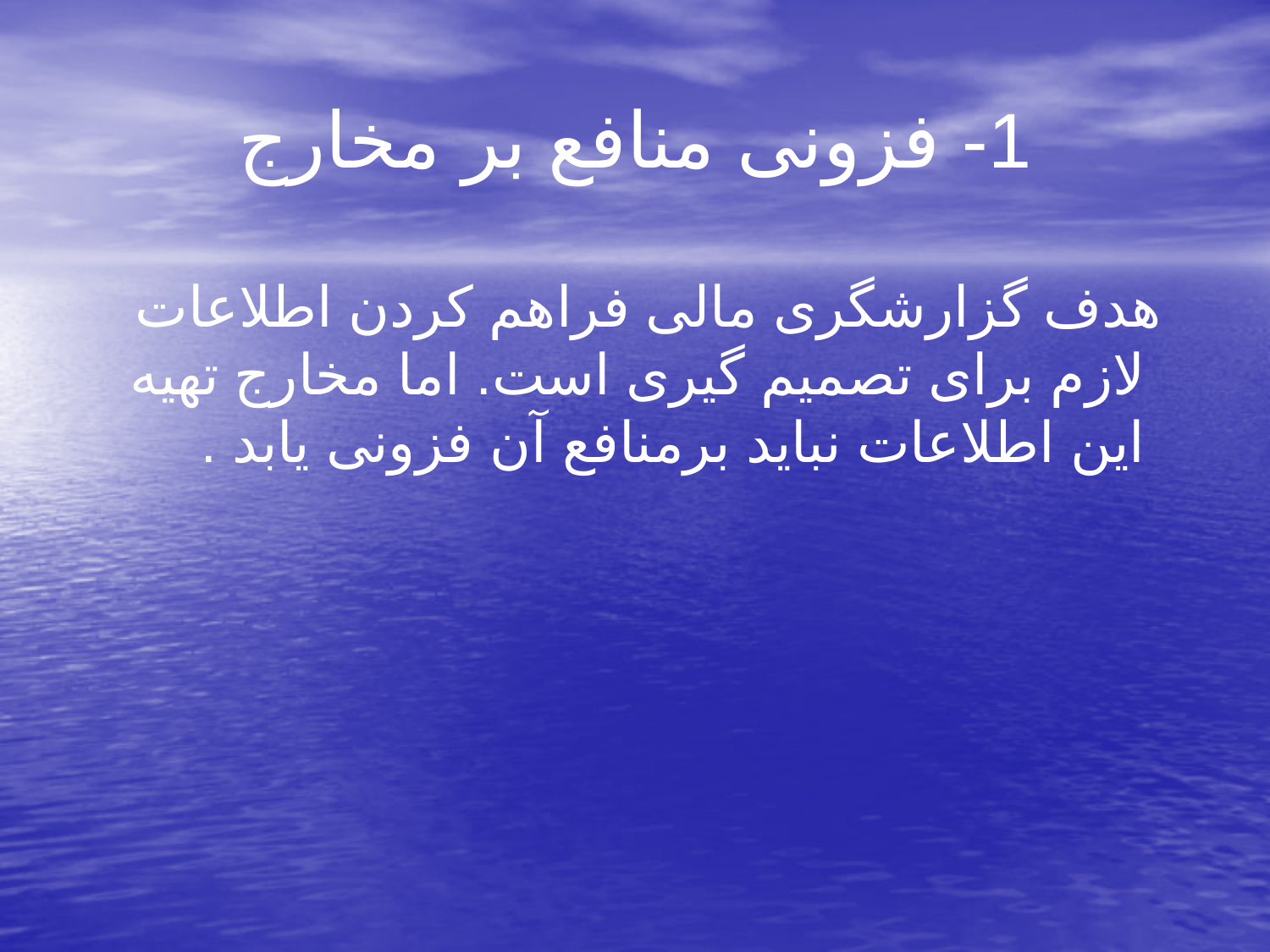

# 1- فزونی منافع بر مخارج
  هدف گزارشگری مالی فراهم کردن اطلاعات لازم برای تصمیم گیری است. اما مخارج تهیه این اطلاعات نباید برمنافع آن فزونی یابد .